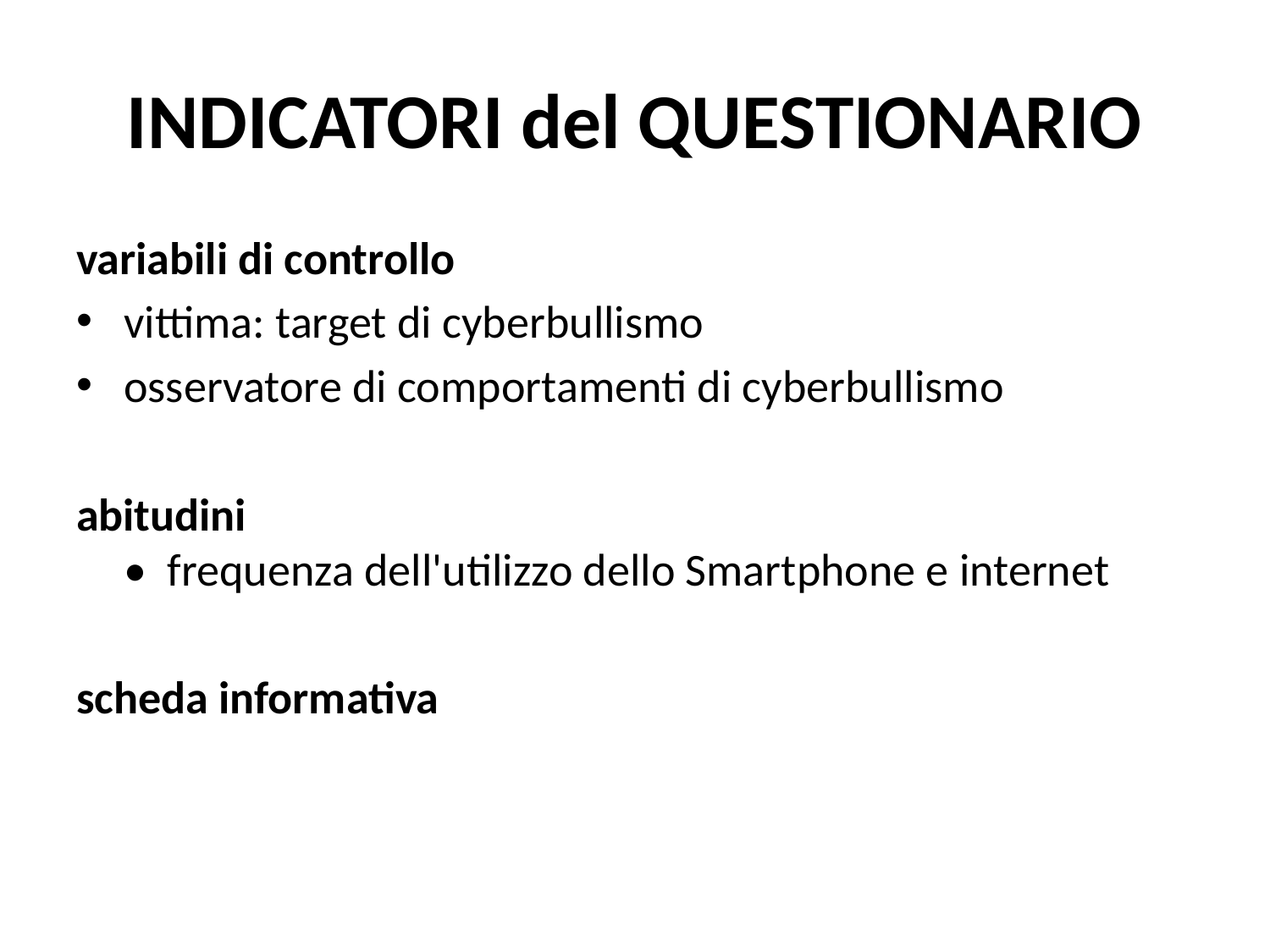

# INDICATORI del QUESTIONARIO
variabili di controllo
vittima: target di cyberbullismo
osservatore di comportamenti di cyberbullismo

abitudini
•  frequenza dell'utilizzo dello Smartphone e internet

scheda informativa